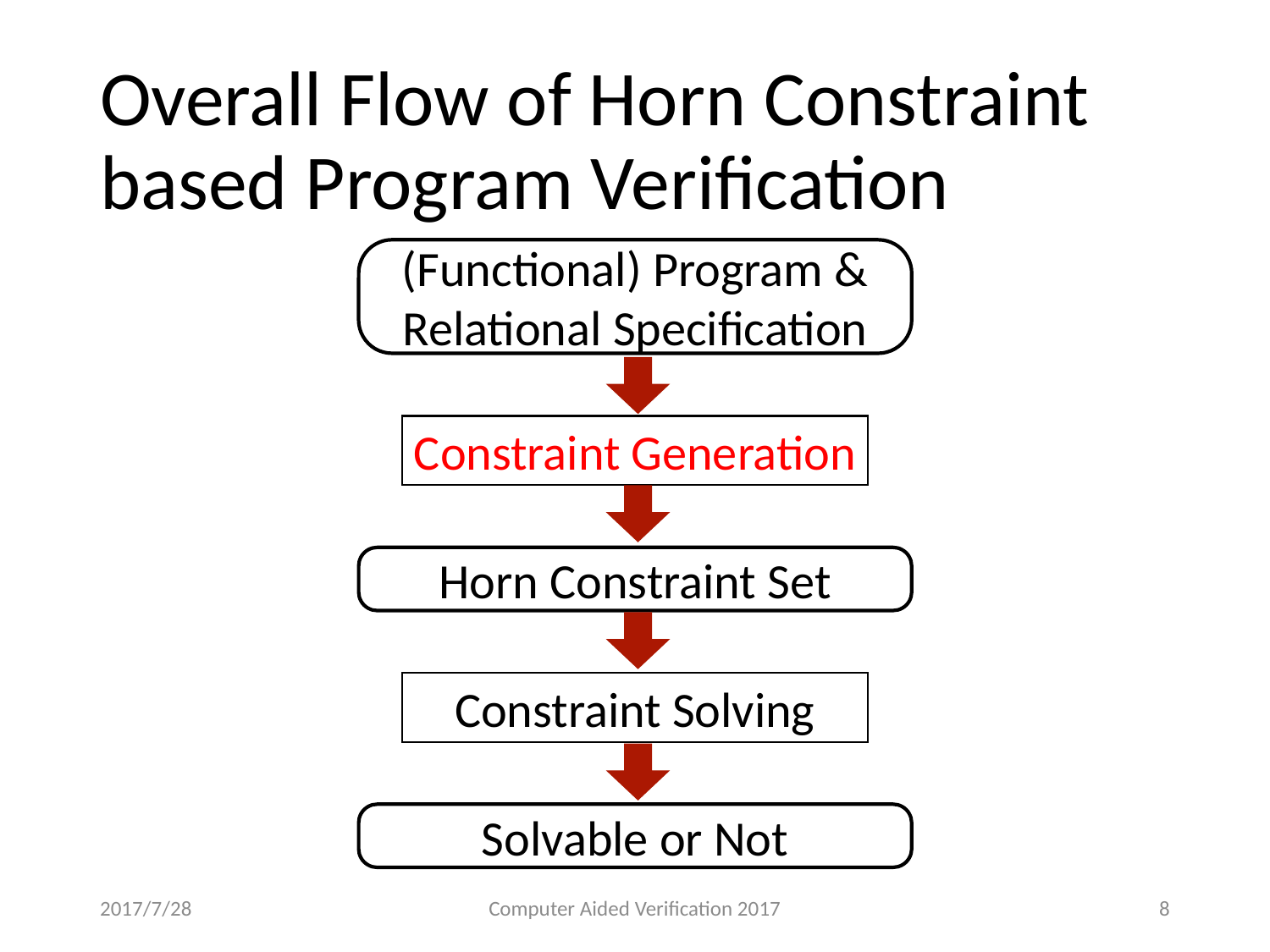

# Overall Flow of Horn Constraint based Program Verification
(Functional) Program & Relational Specification

Constraint Generation

Horn Constraint Set

Constraint Solving

Solvable or Not
2017/7/28
Computer Aided Verification 2017
8